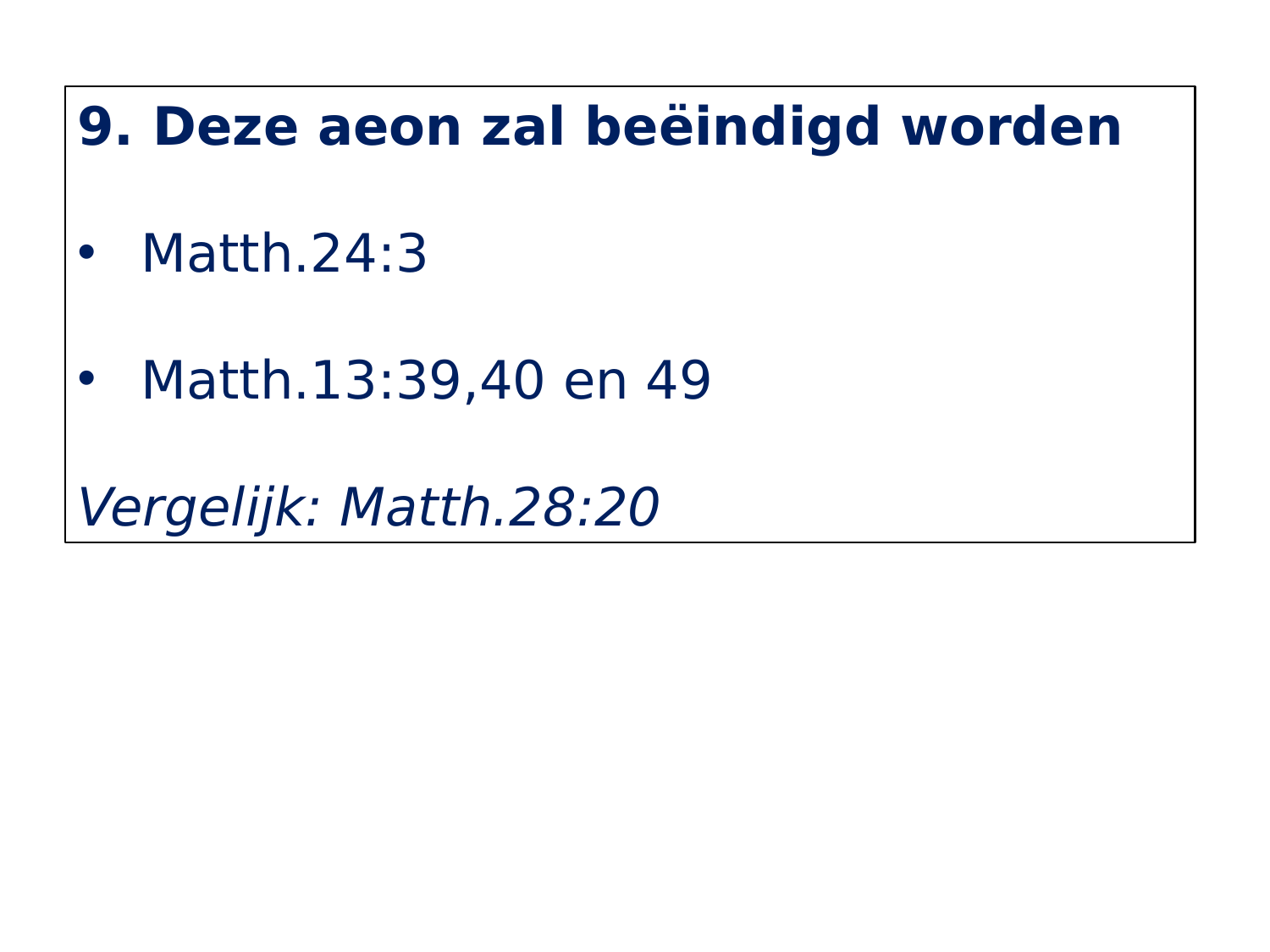

9. Deze aeon zal beëindigd worden

Matth.24:3

Matth.13:39,40 en 49

Vergelijk: Matth.28:20